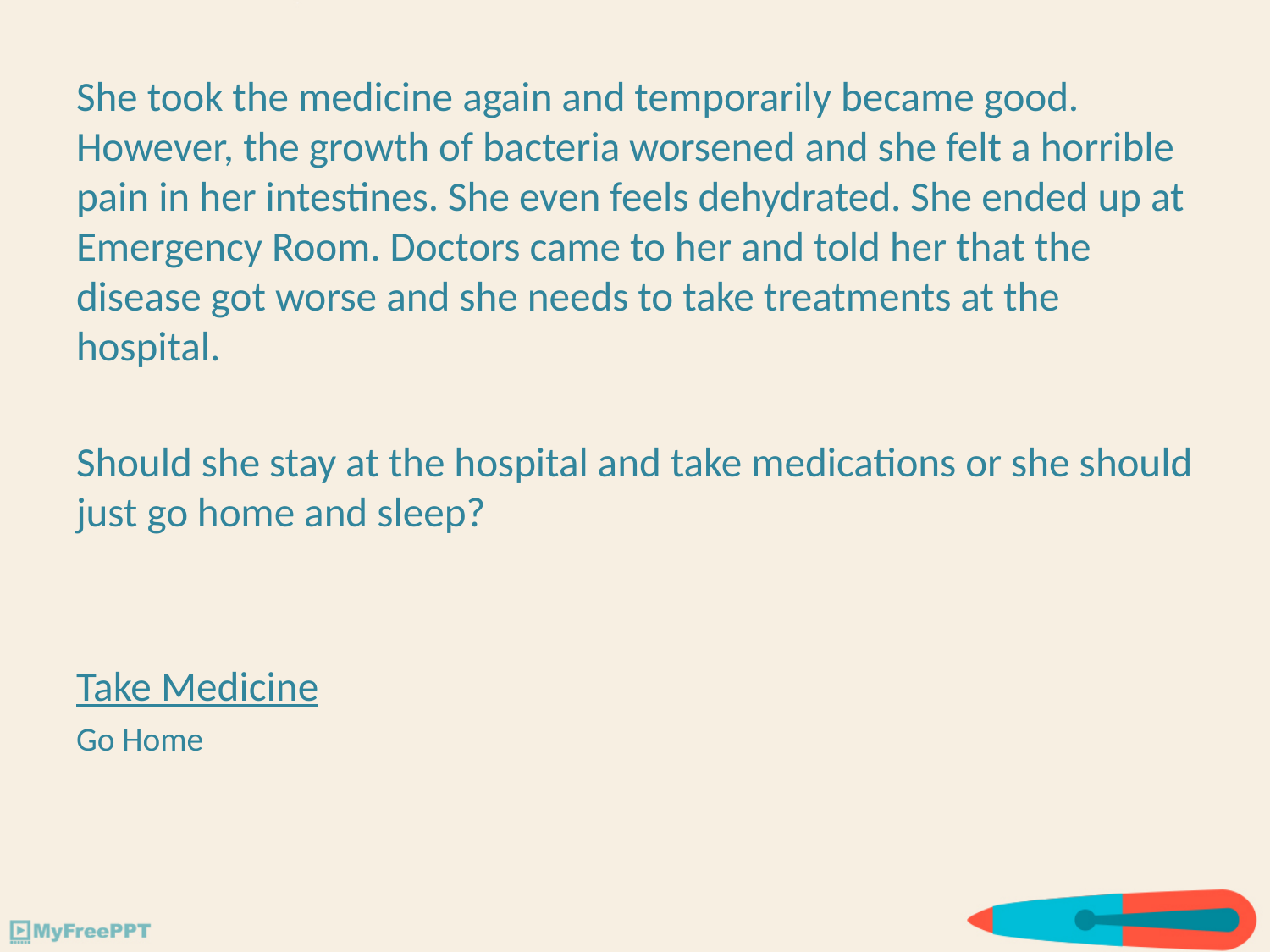

She took the medicine again and temporarily became good. However, the growth of bacteria worsened and she felt a horrible pain in her intestines. She even feels dehydrated. She ended up at Emergency Room. Doctors came to her and told her that the disease got worse and she needs to take treatments at the hospital.

Should she stay at the hospital and take medications or she should just go home and sleep?

Take Medicine
Go Home